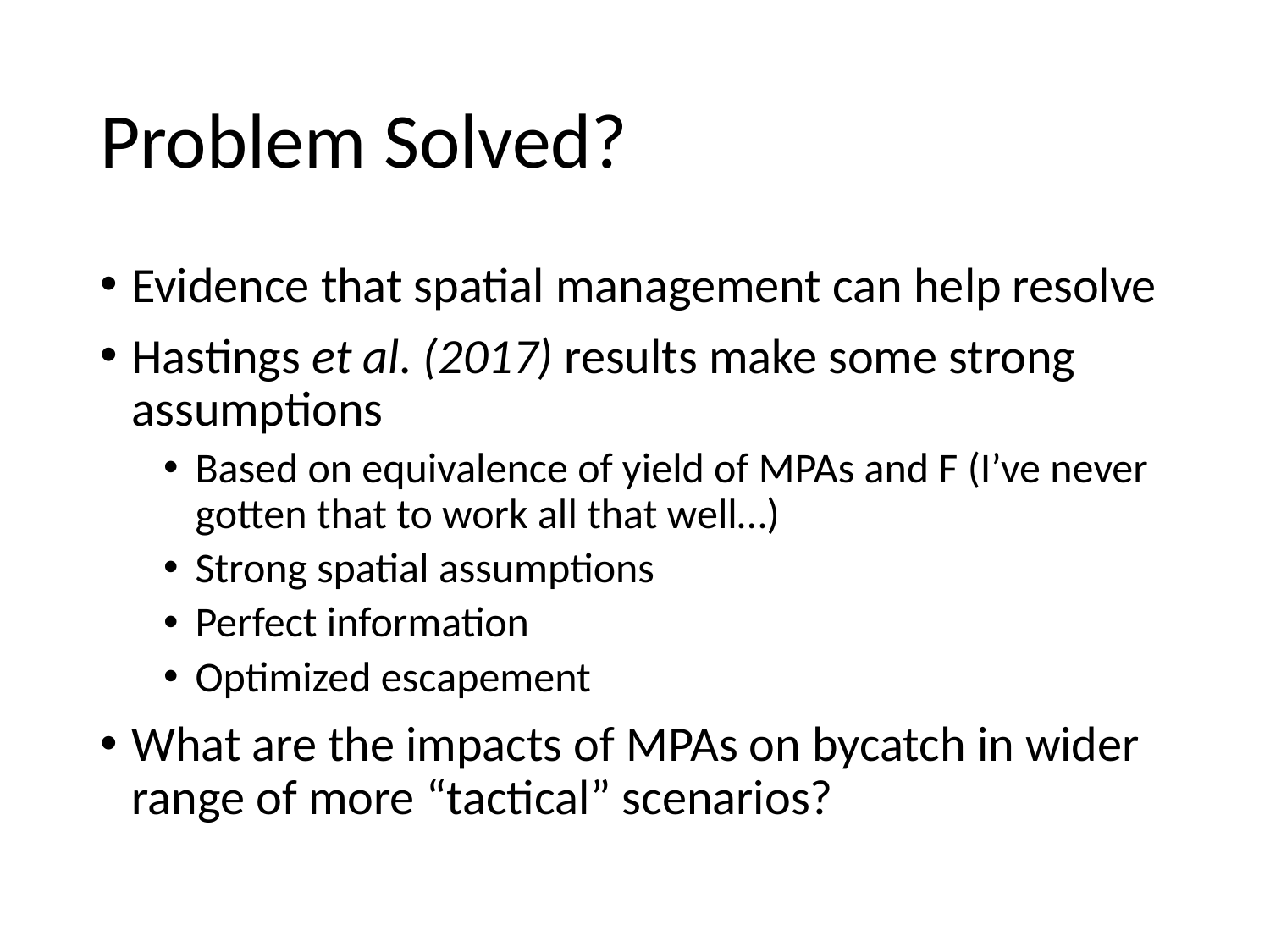

# Problem Solved?
Evidence that spatial management can help resolve
Hastings et al. (2017) results make some strong assumptions
Based on equivalence of yield of MPAs and F (I’ve never gotten that to work all that well…)
Strong spatial assumptions
Perfect information
Optimized escapement
What are the impacts of MPAs on bycatch in wider range of more “tactical” scenarios?